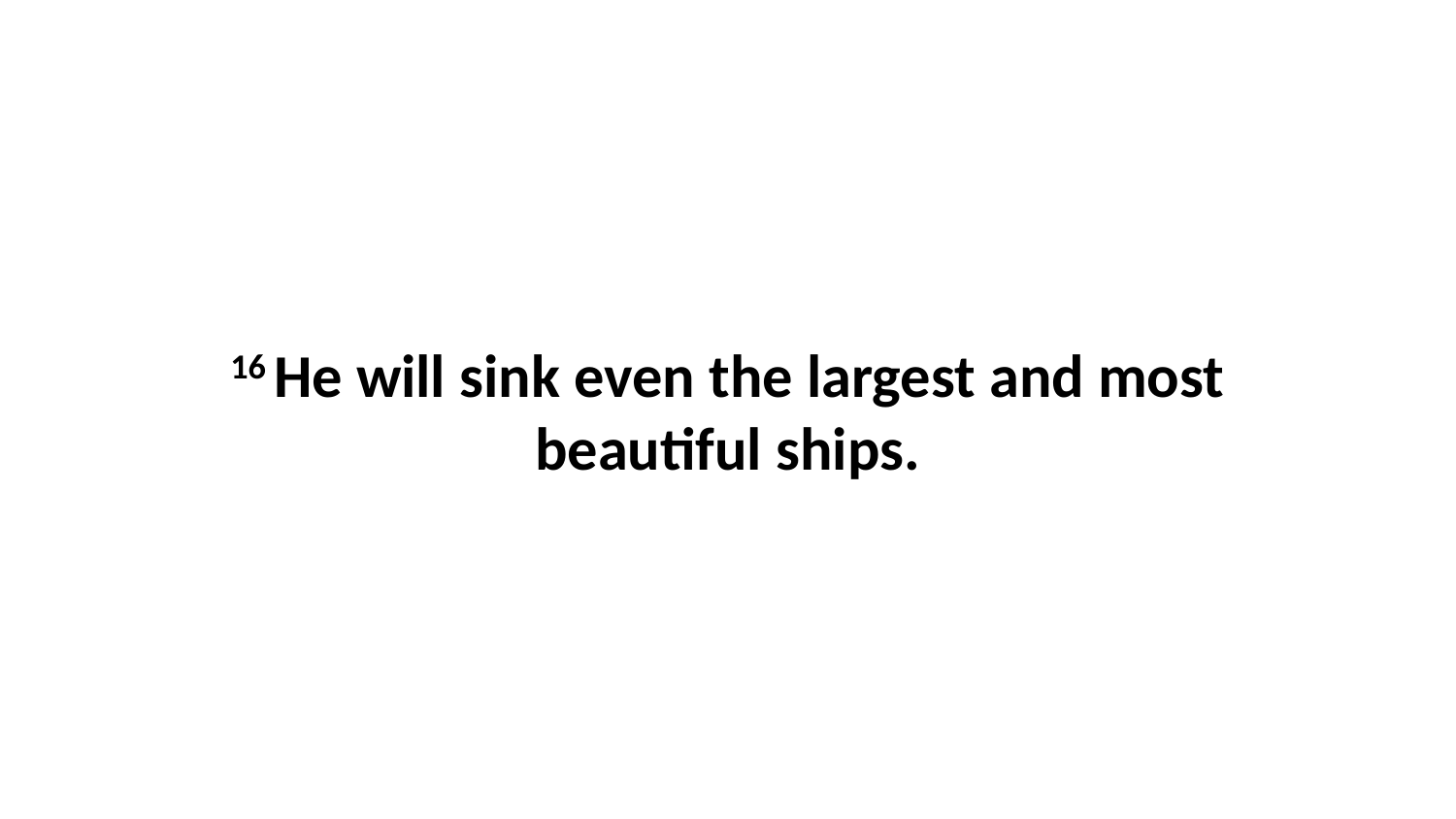

16 He will sink even the largest and most beautiful ships.